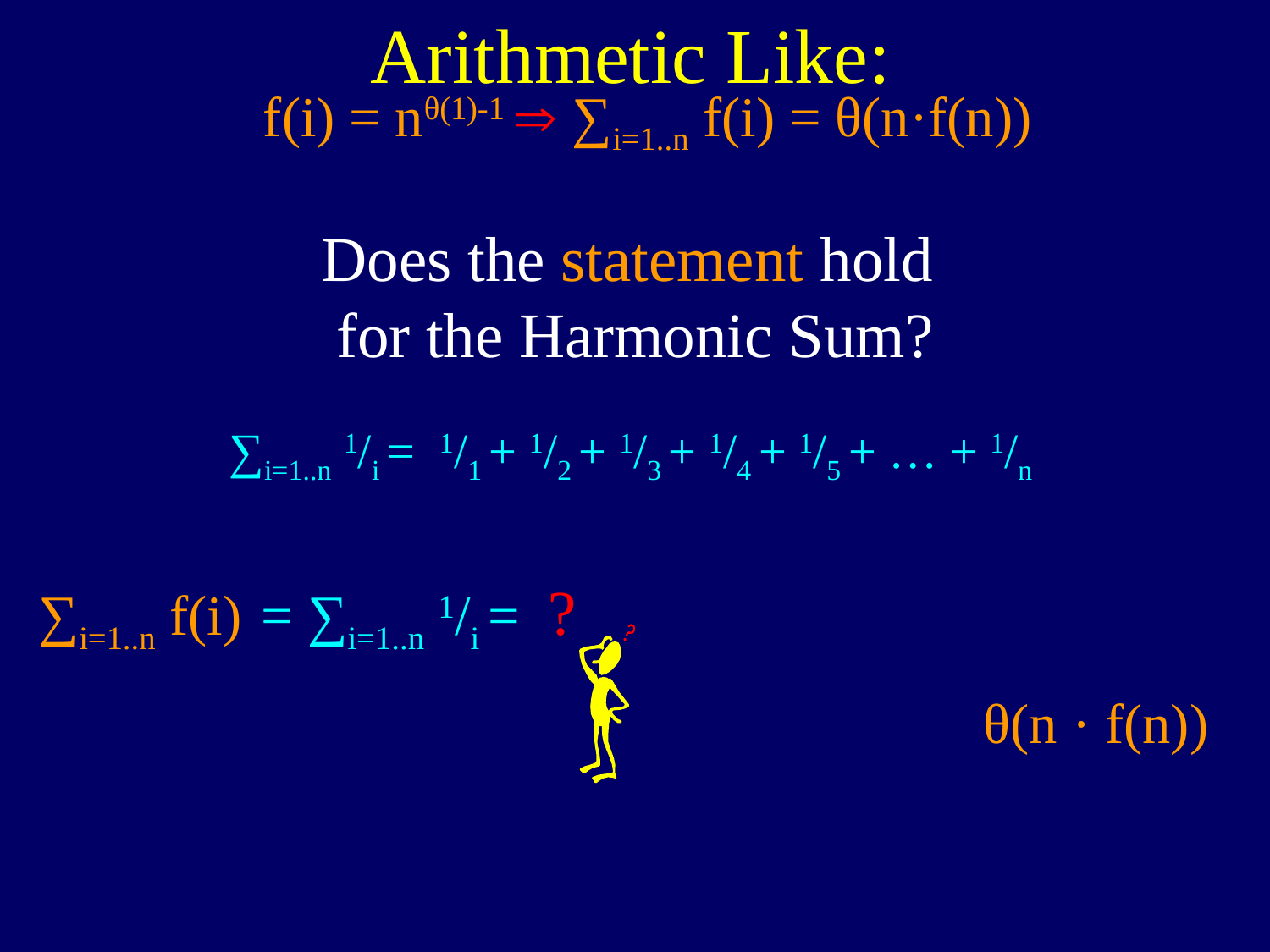

Arithmetic Like:
f(i) = nθ(1)-1 ⇒ ∑i=1..n f(i) = θ(n·f(n))
Does the statement hold
for the Harmonic Sum?
∑i=1..n 1/i =  1/1 + 1/2 + 1/3 + 1/4 + 1/5 + … + 1/n
= ∑i=1..n 1/i =  ?
∑i=1..n f(i)

   θ(n · f(n))